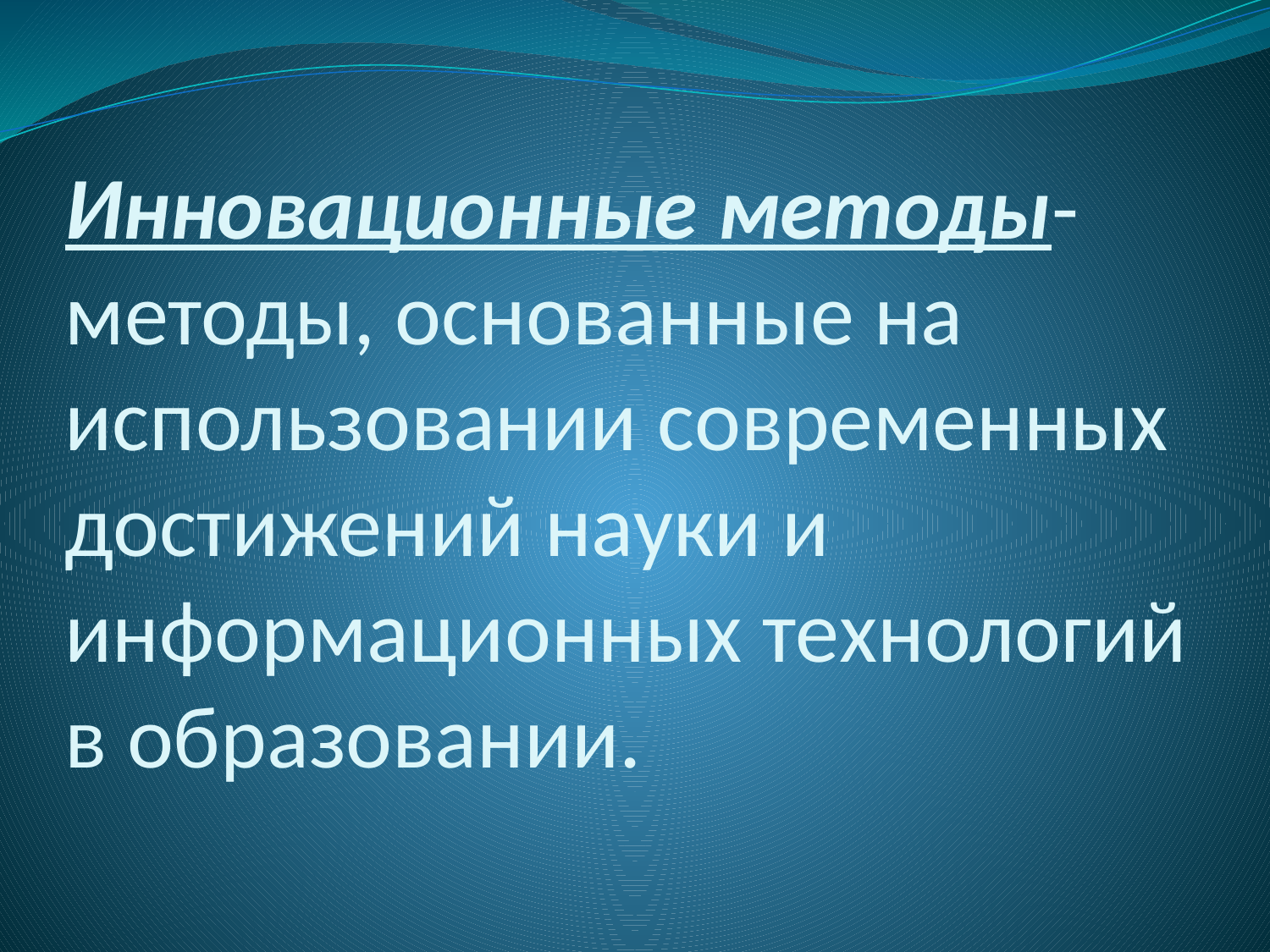

# Инновационные методы-методы, основанные на использовании современных достижений науки и информационных технологий в образовании.